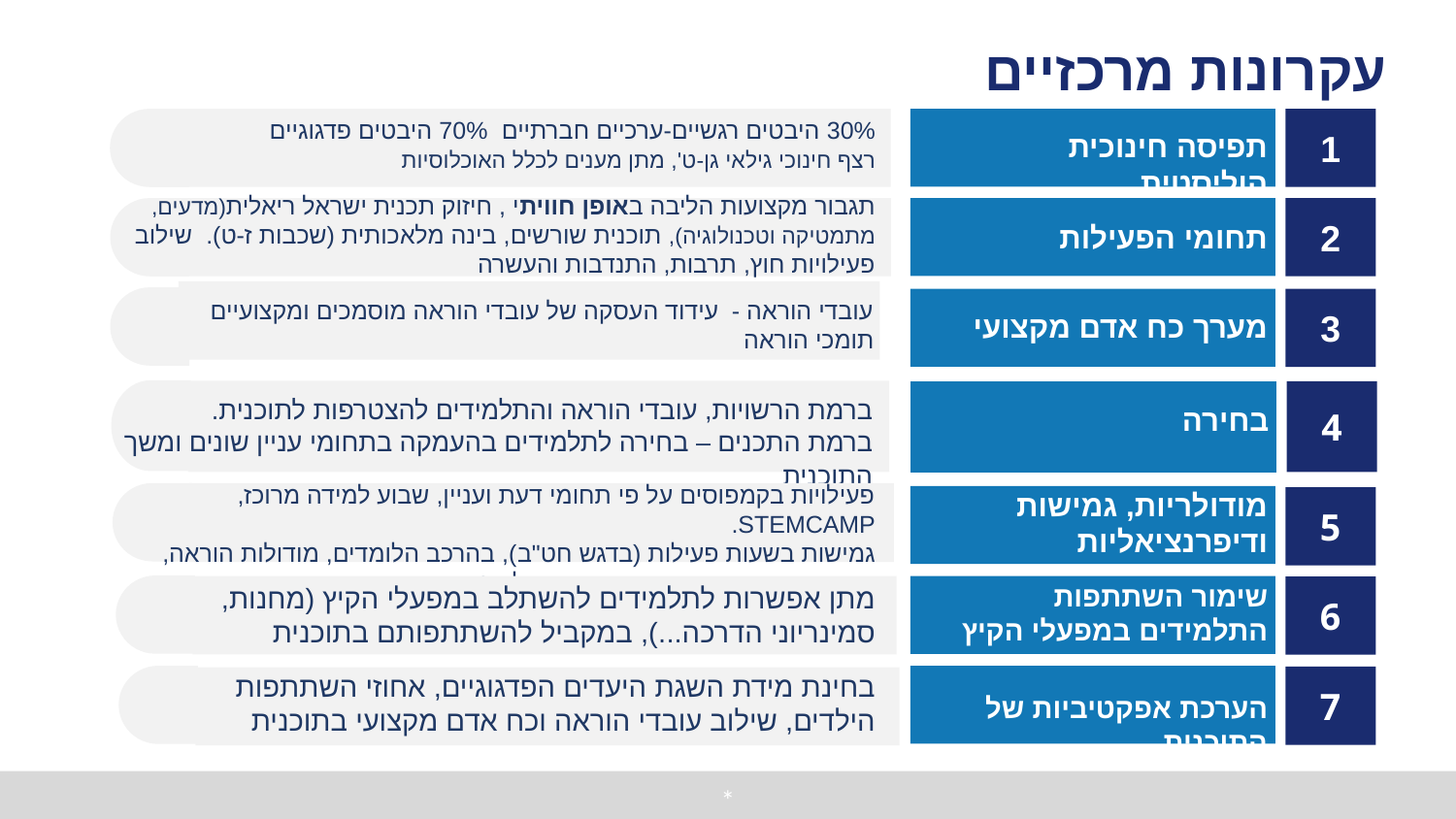

עקרונות מרכזיים
1
30% היבטים רגשיים-ערכיים חברתיים  70% היבטים פדגוגיים
רצף חינוכי גילאי גן-ט', מתן מענים לכלל האוכלוסיות
תפיסה חינוכית הוליסטית

תגבור מקצועות הליבה באופן חוויתי , חיזוק תכנית ישראל ריאלית(מדעים, מתמטיקה וטכנולוגיה), תוכנית שורשים, בינה מלאכותית (שכבות ז-ט).  שילוב פעילויות חוץ, תרבות, התנדבות והעשרה

2
תחומי הפעילות

עובדי הוראה -  עידוד העסקה של עובדי הוראה מוסמכים ומקצועיים
תומכי הוראה
מערך כח אדם מקצועי
3

4
ברמת הרשויות, עובדי הוראה והתלמידים להצטרפות לתוכנית.
ברמת התכנים – בחירה לתלמידים בהעמקה בתחומי עניין שונים ומשך התוכנית
בחירה

פעילויות בקמפוסים על פי תחומי דעת ועניין, שבוע למידה מרוכז, STEMCAMP.
גמישות בשעות פעילות (בדגש חט"ב), בהרכב הלומדים, מודולות הוראה, בבחירת התכנים ודרכי הוראה והפעלה מגוונות וחווייתיות
מודולריות, גמישות ודיפרנציאליות

5

שימור השתתפות התלמידים במפעלי הקיץ

6
מתן אפשרות לתלמידים להשתלב במפעלי הקיץ (מחנות, סמינריוני הדרכה...), במקביל להשתתפותם בתוכנית

בחינת מידת השגת היעדים הפדגוגיים, אחוזי השתתפות הילדים, שילוב עובדי הוראה וכח אדם מקצועי בתוכנית

7

הערכת אפקטיביות של התוכנית
*